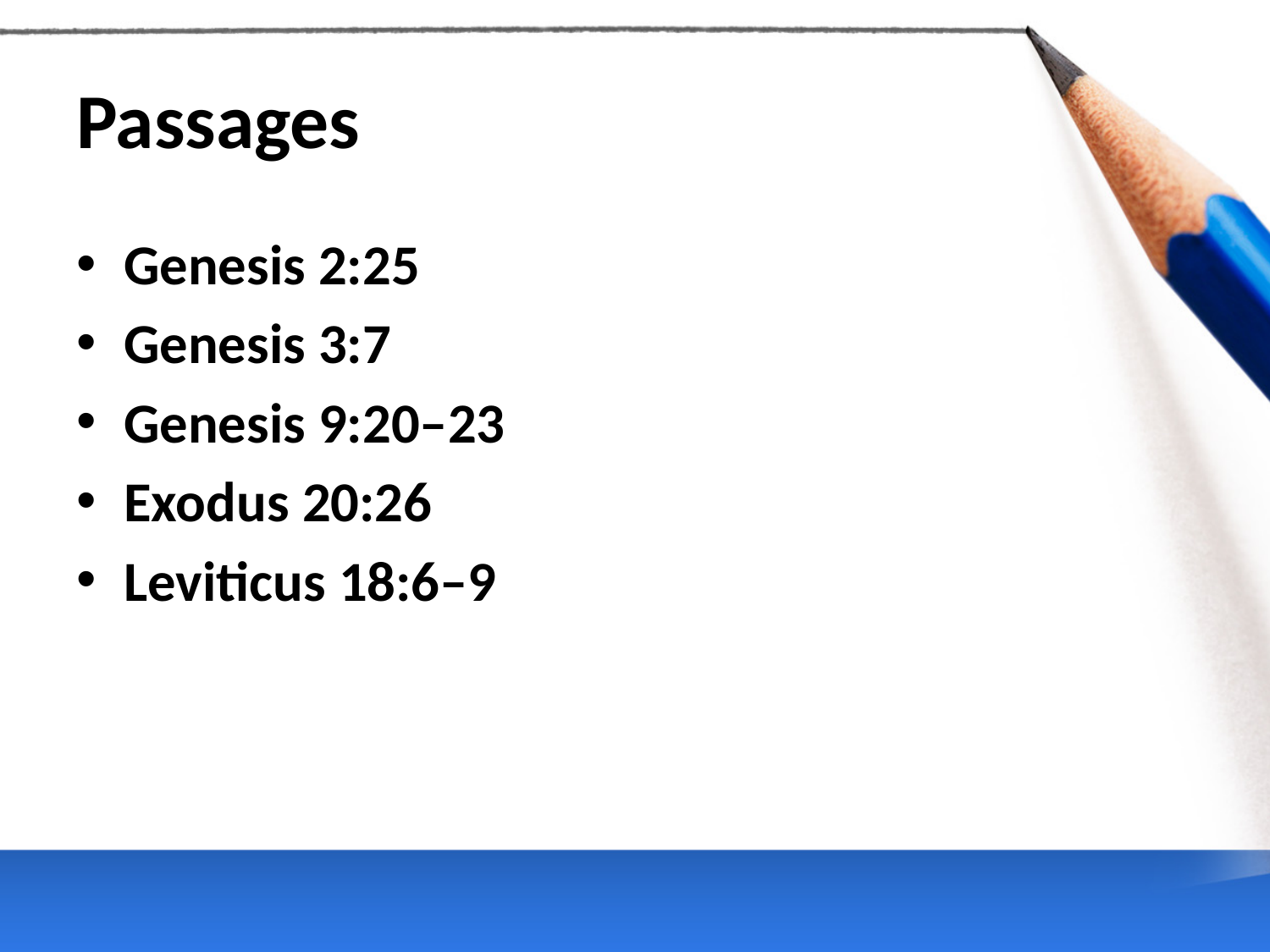

# Passages
Genesis 2:25
Genesis 3:7
Genesis 9:20–23
Exodus 20:26
Leviticus 18:6–9